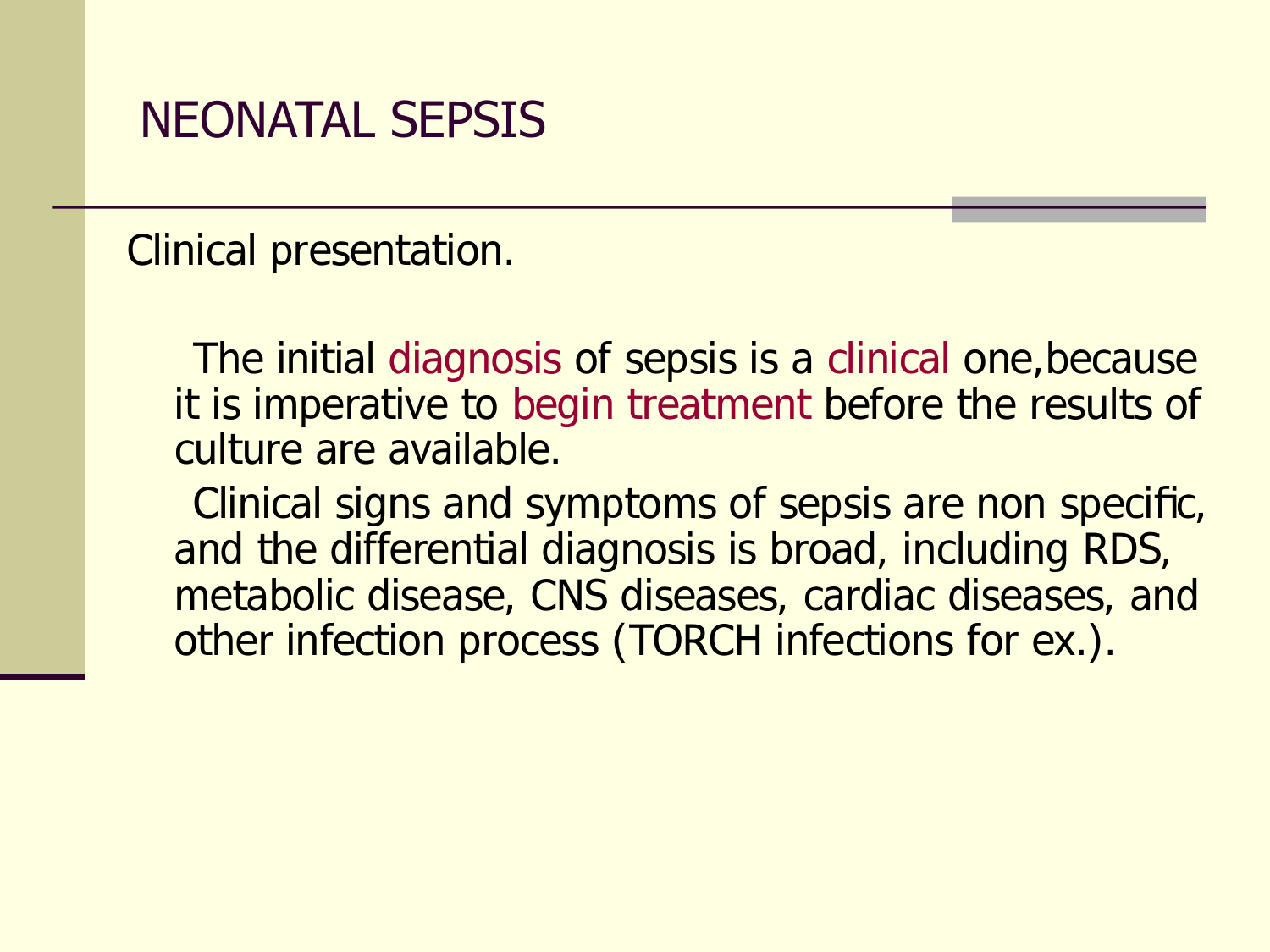

# NEONATAL SEPSIS
Clinical presentation.

     The initial diagnosis of sepsis is a clinical one,because it is imperative to begin treatment before the results of culture are available.
     Clinical signs and symptoms of sepsis are non specific, and the differential diagnosis is broad, including RDS, metabolic disease, CNS diseases, cardiac diseases, and other infection process (TORCH infections for ex.).